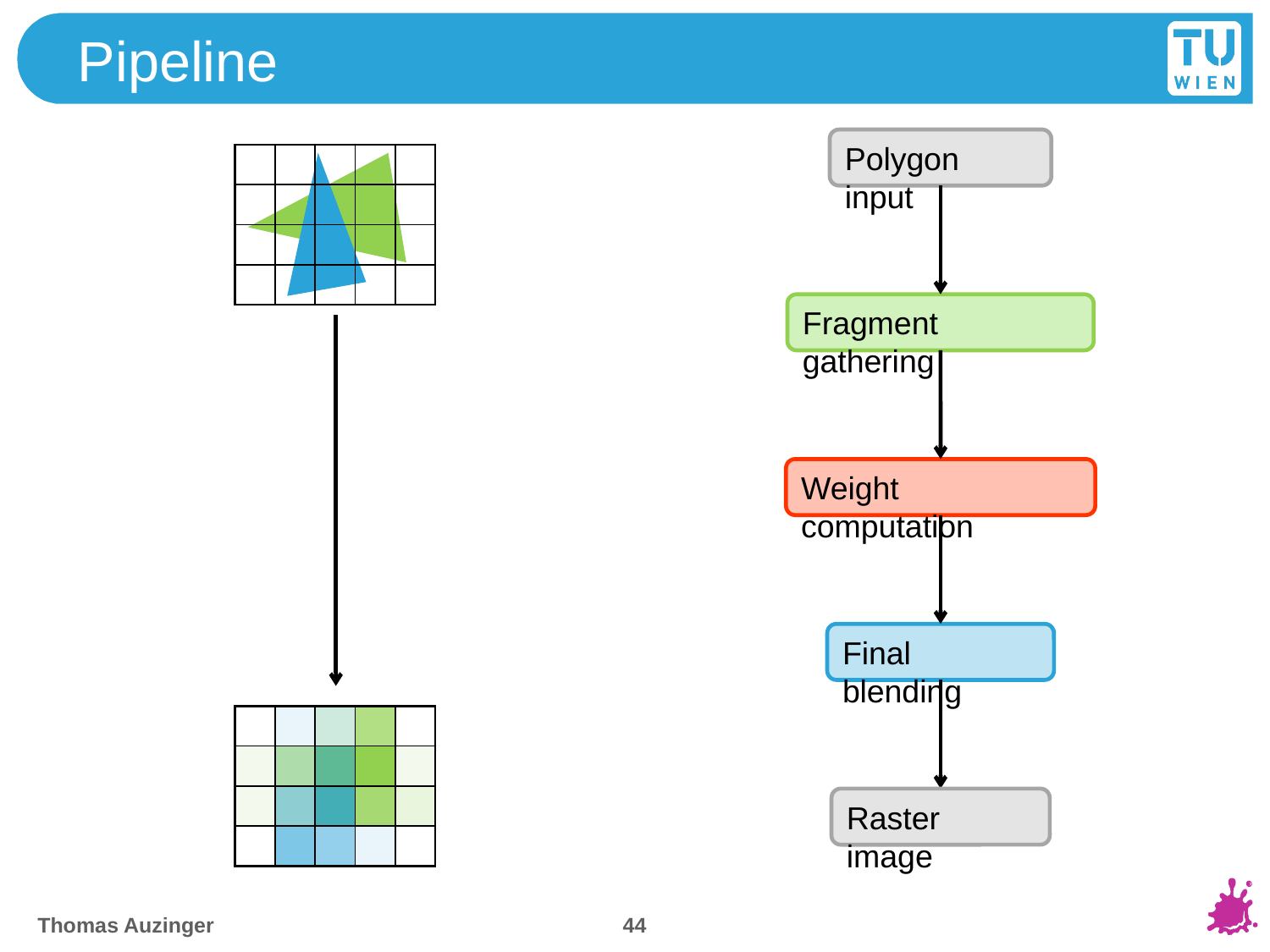

# Pipeline

Polygon input
|  |  |  |  |  |
| --- | --- | --- | --- | --- |
|  |  |  |  |  |
|  |  |  |  |  |
|  |  |  |  |  |

Fragment gathering
Weight computation
Final blending
|  |  |  |  |  |
| --- | --- | --- | --- | --- |
|  |  |  |  |  |
|  |  |  |  |  |
|  |  |  |  |  |
Raster image
44
Thomas Auzinger